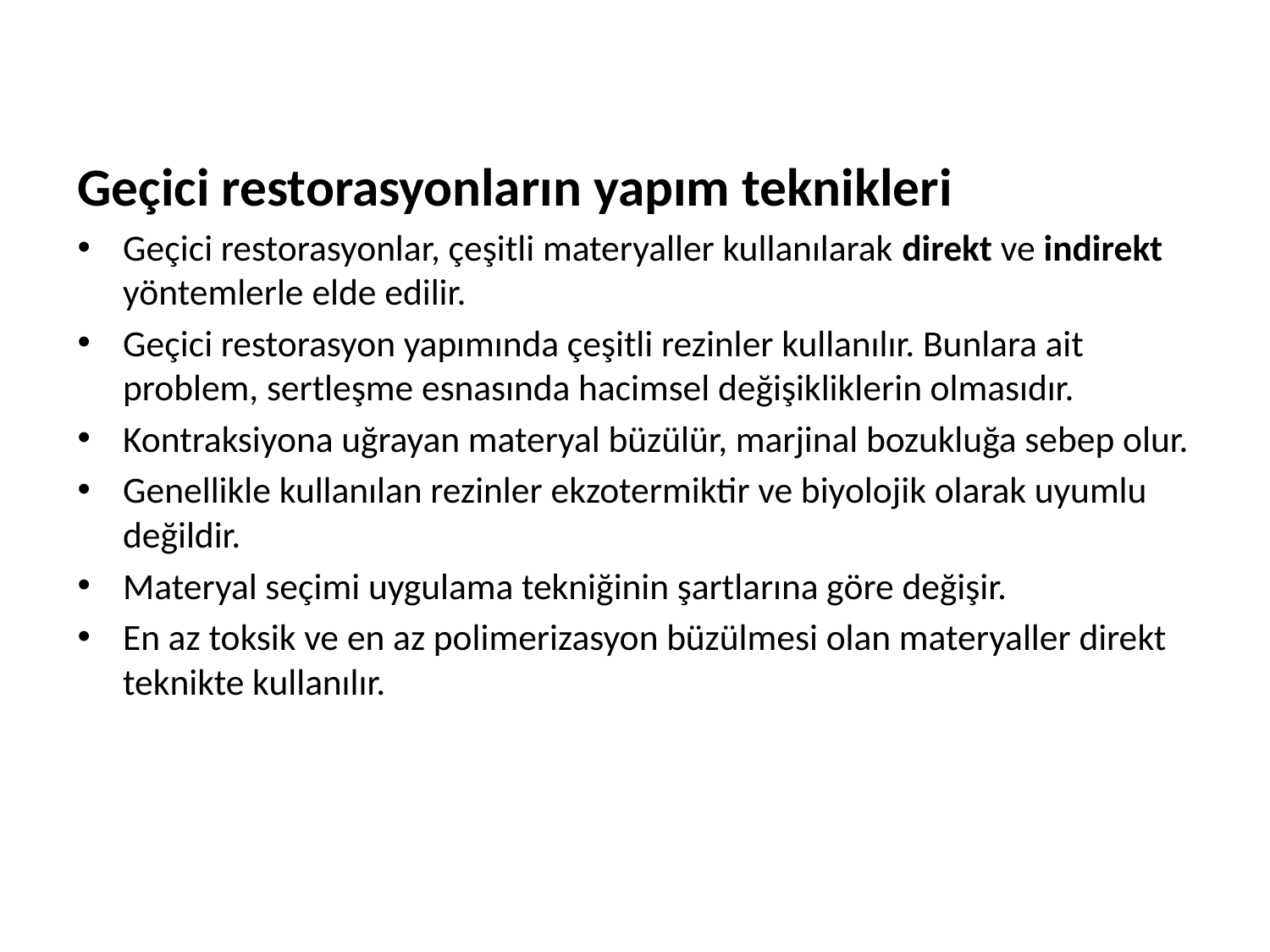

Geçici restorasyonların yapım teknikleri
Geçici restorasyonlar, çeşitli materyaller kullanılarak direkt ve indirekt yöntemlerle elde edilir.
Geçici restorasyon yapımında çeşitli rezinler kullanılır. Bunlara ait problem, sertleşme esnasında hacimsel değişikliklerin olmasıdır.
Kontraksiyona uğrayan materyal büzülür, marjinal bozukluğa sebep olur.
Genellikle kullanılan rezinler ekzotermiktir ve biyolojik olarak uyumlu değildir.
Materyal seçimi uygulama tekniğinin şartlarına göre değişir.
En az toksik ve en az polimerizasyon büzülmesi olan materyaller direkt teknikte kullanılır.